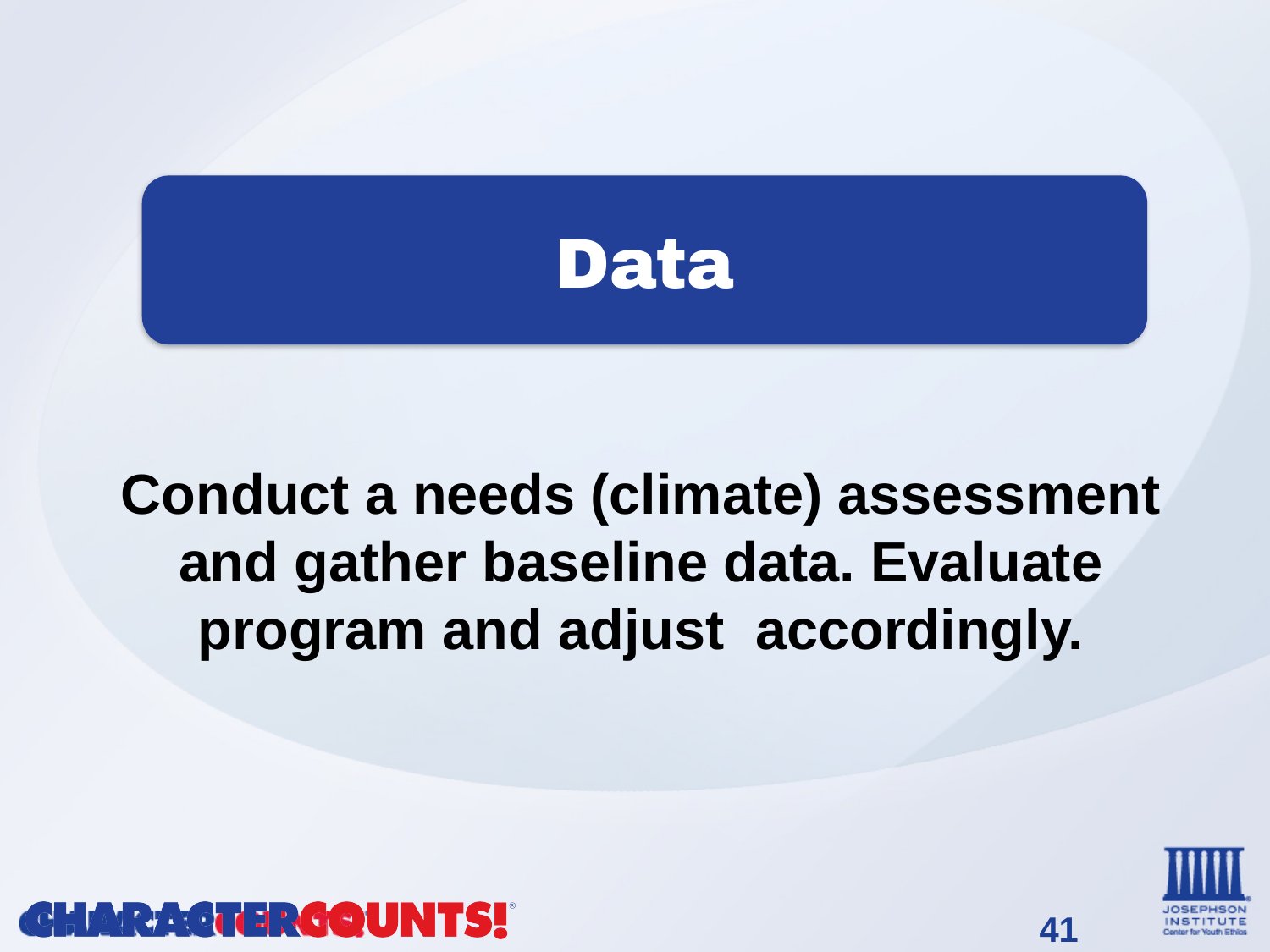

Data
Conduct a needs (climate) assessment and gather baseline data. Evaluate program and adjust  accordingly.